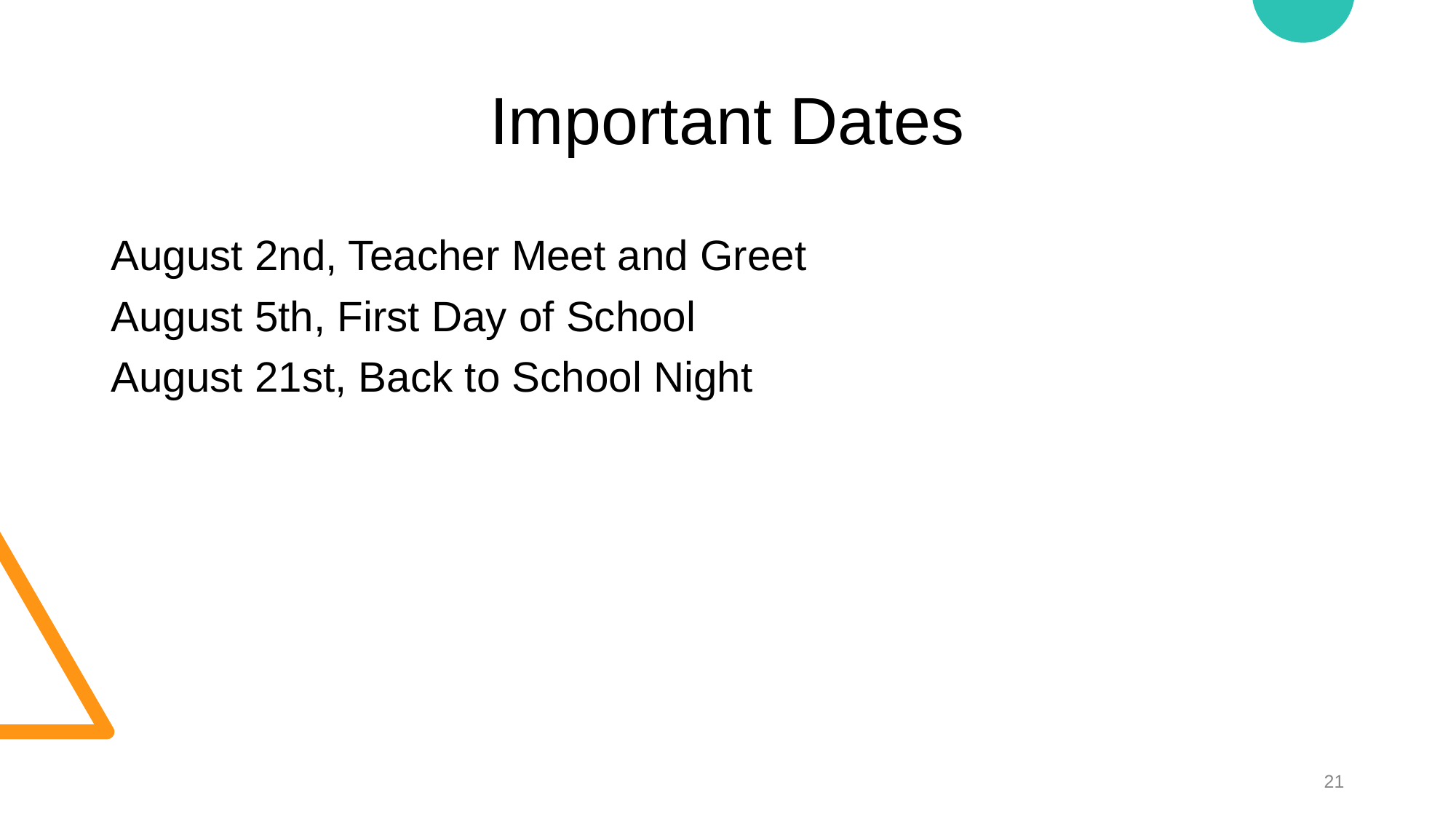

# Important Dates
August 2nd, Teacher Meet and Greet
August 5th, First Day of School
August 21st, Back to School Night
21